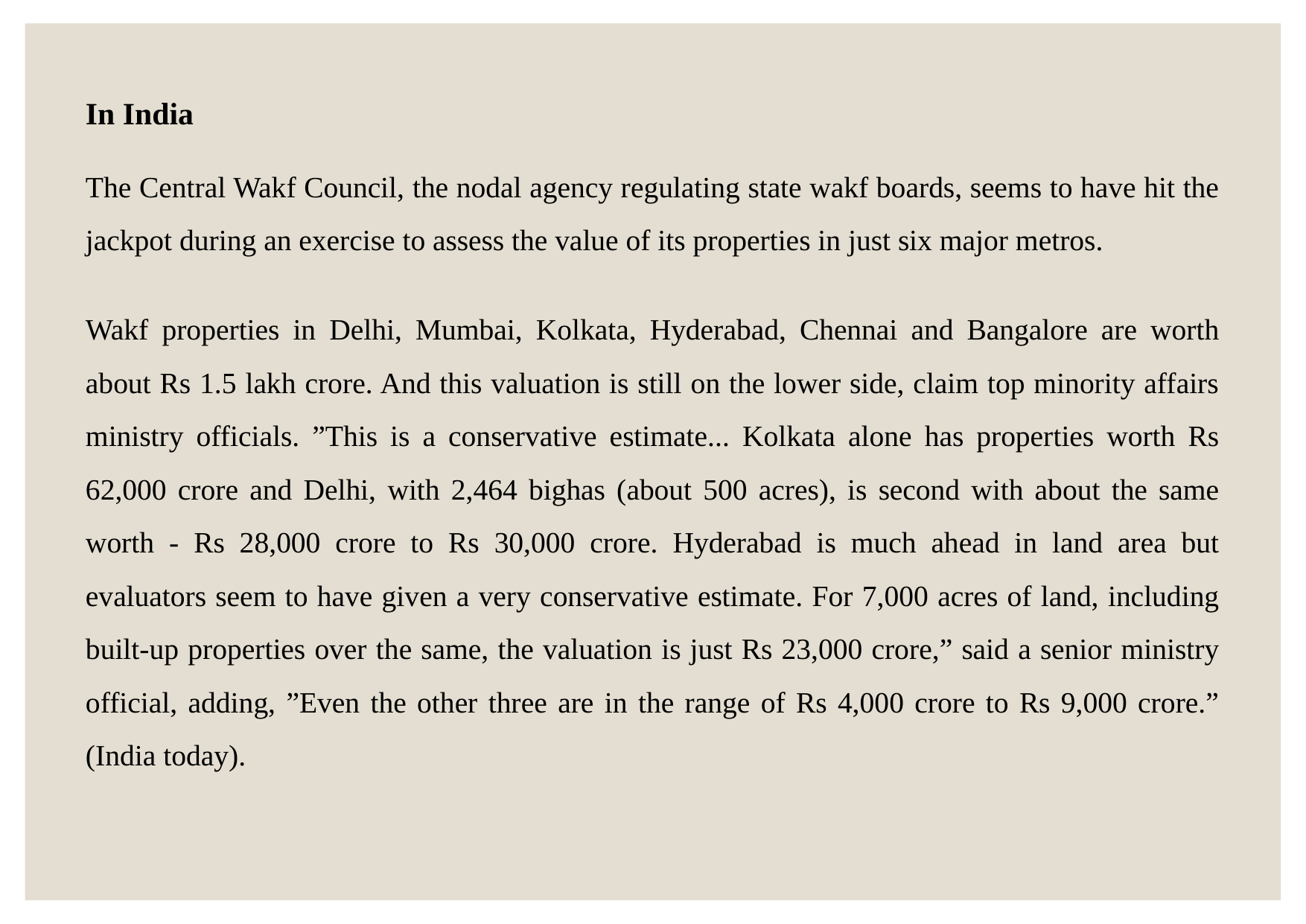

In India
The Central Wakf Council, the nodal agency regulating state wakf boards, seems to have hit the jackpot during an exercise to assess the value of its properties in just six major metros.
Wakf properties in Delhi, Mumbai, Kolkata, Hyderabad, Chennai and Bangalore are worth about Rs 1.5 lakh crore. And this valuation is still on the lower side, claim top minority affairs ministry officials. ”This is a conservative estimate... Kolkata alone has properties worth Rs 62,000 crore and Delhi, with 2,464 bighas (about 500 acres), is second with about the same worth - Rs 28,000 crore to Rs 30,000 crore. Hyderabad is much ahead in land area but evaluators seem to have given a very conservative estimate. For 7,000 acres of land, including built-up properties over the same, the valuation is just Rs 23,000 crore,” said a senior ministry official, adding, ”Even the other three are in the range of Rs 4,000 crore to Rs 9,000 crore.” (India today).